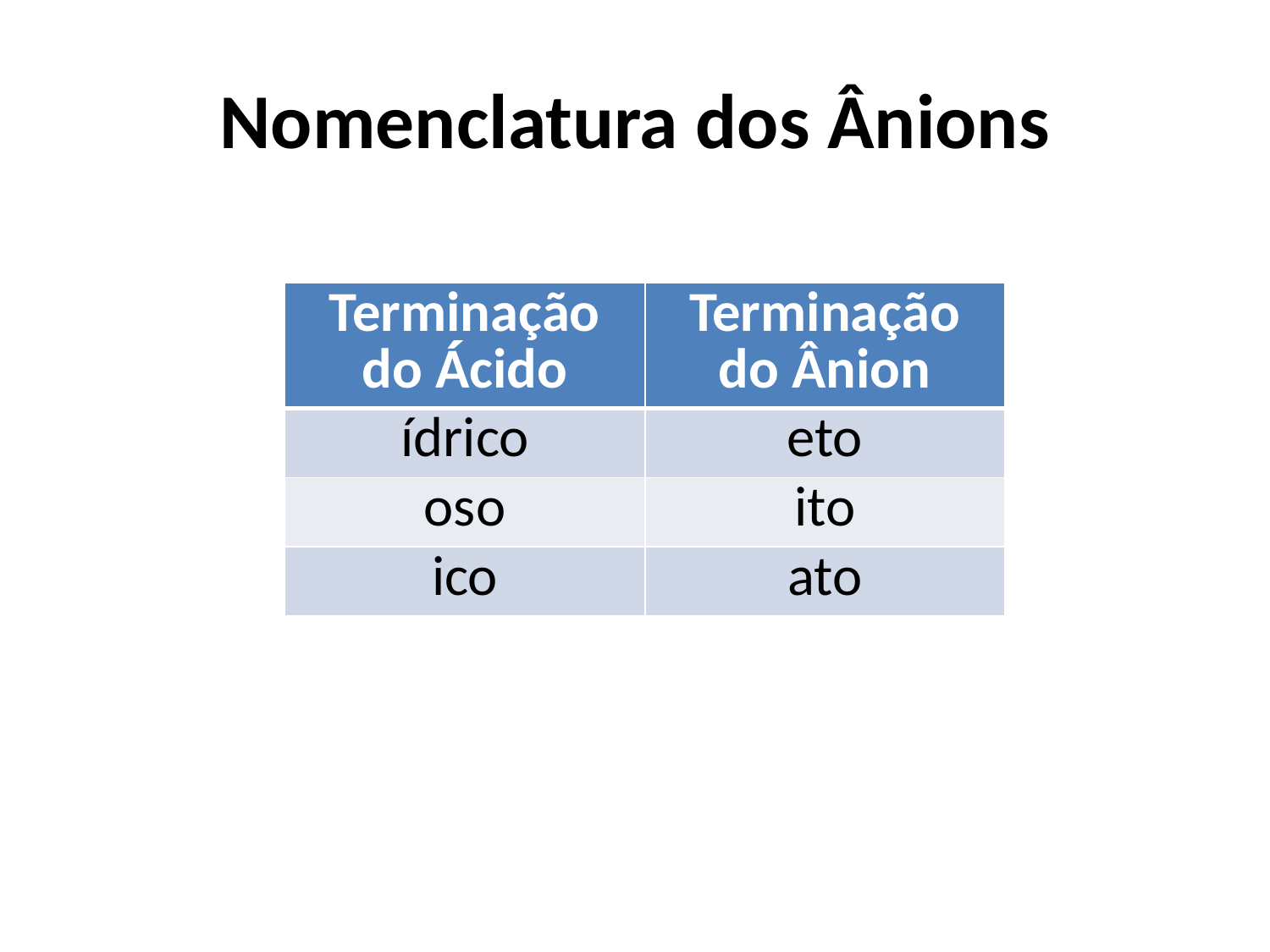

# Nomenclatura dos Ânions

| Terminação do Ácido | Terminação do Ânion |
| --- | --- |
| ídrico | eto |
| oso | ito |
| ico | ato |